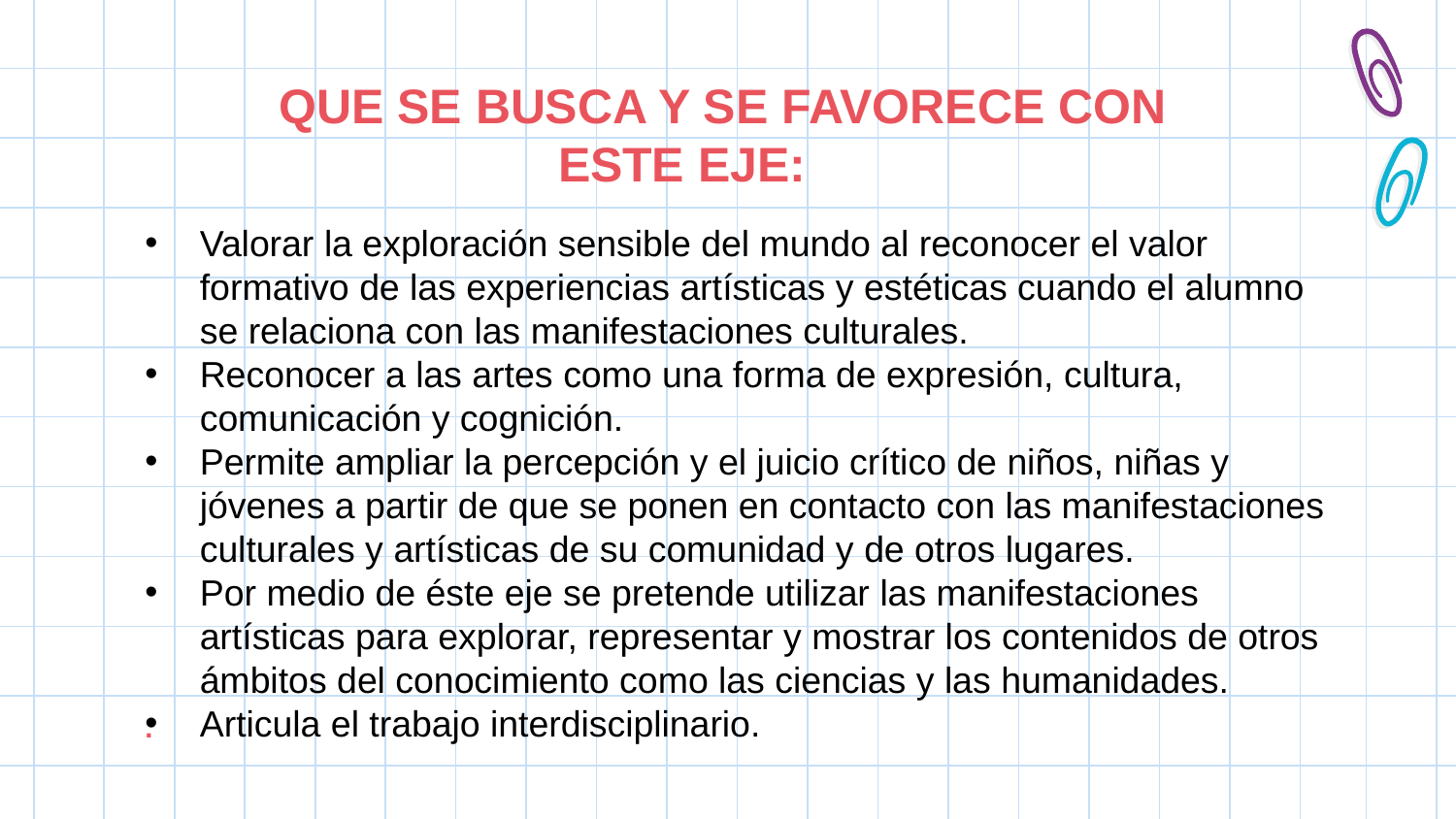

# QUE SE BUSCA Y SE FAVORECE CON ESTE EJE:

Valorar la exploración sensible del mundo al reconocer el valor formativo de las experiencias artísticas y estéticas cuando el alumno se relaciona con las manifestaciones culturales.
Reconocer a las artes como una forma de expresión, cultura, comunicación y cognición.
Permite ampliar la percepción y el juicio crítico de niños, niñas y jóvenes a partir de que se ponen en contacto con las manifestaciones culturales y artísticas de su comunidad y de otros lugares.
Por medio de éste eje se pretende utilizar las manifestaciones artísticas para explorar, representar y mostrar los contenidos de otros ámbitos del conocimiento como las ciencias y las humanidades.
Articula el trabajo interdisciplinario.
.